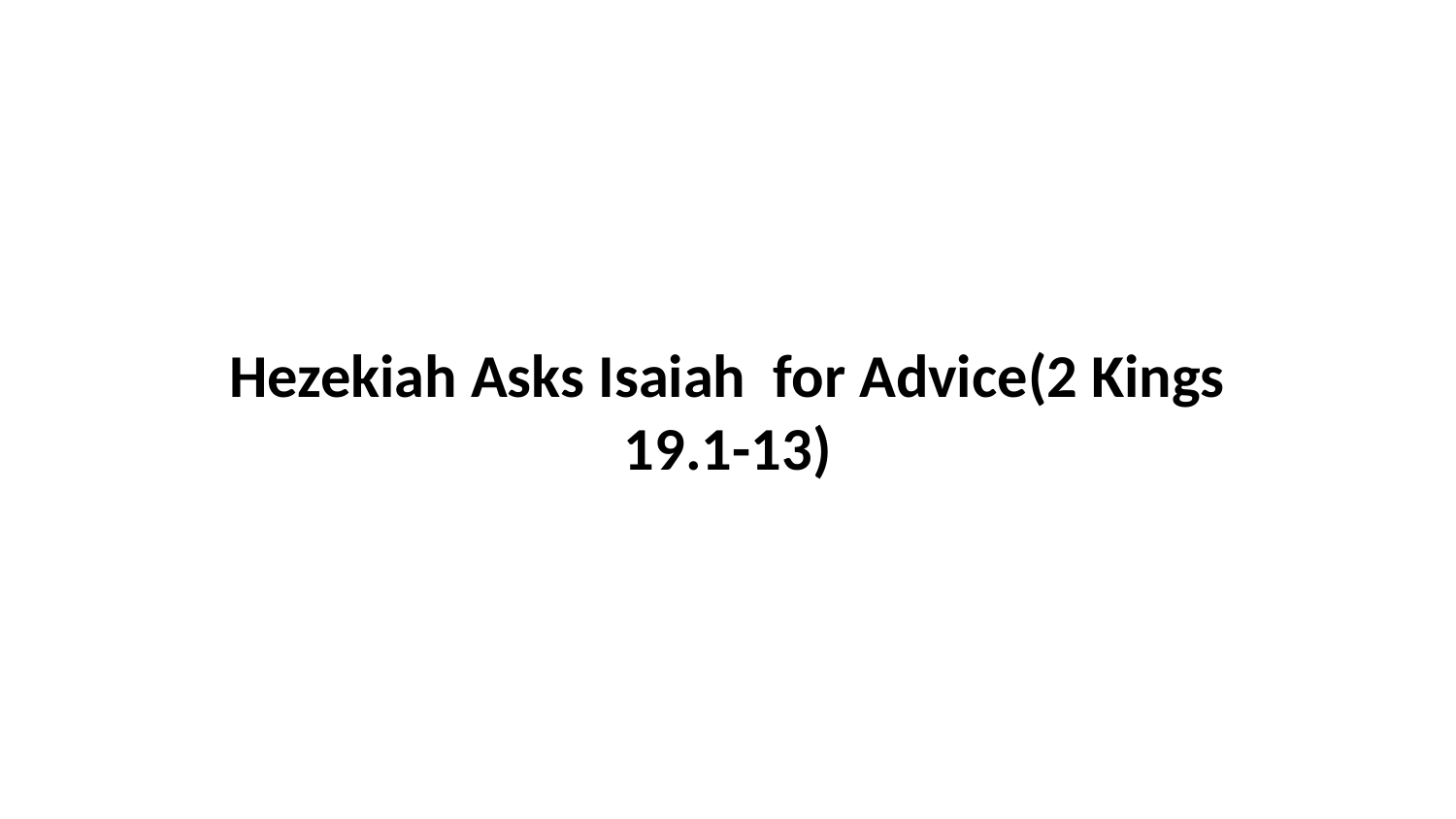

Hezekiah Asks Isaiah  for Advice(2 Kings 19.1-13)